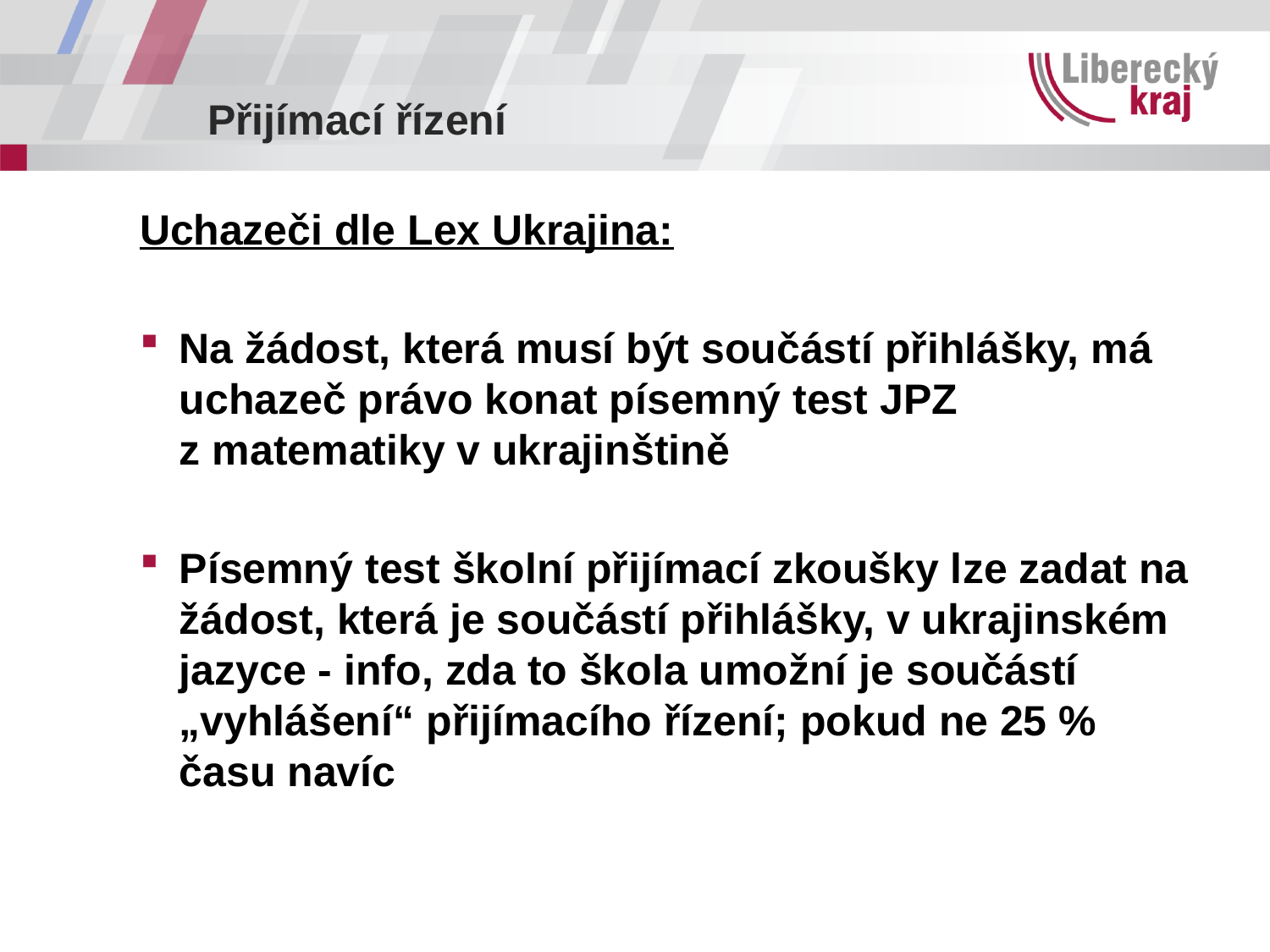

Uchazeči dle Lex Ukrajina:

Na žádost, která musí být součástí přihlášky, má uchazeč právo konat písemný test JPZ
z matematiky v ukrajinštině

Písemný test školní přijímací zkoušky lze zadat na žádost, která je součástí přihlášky, v ukrajinském jazyce - info, zda to škola umožní je součástí „vyhlášení“ přijímacího řízení; pokud ne 25 % času navíc

Přijímací řízení